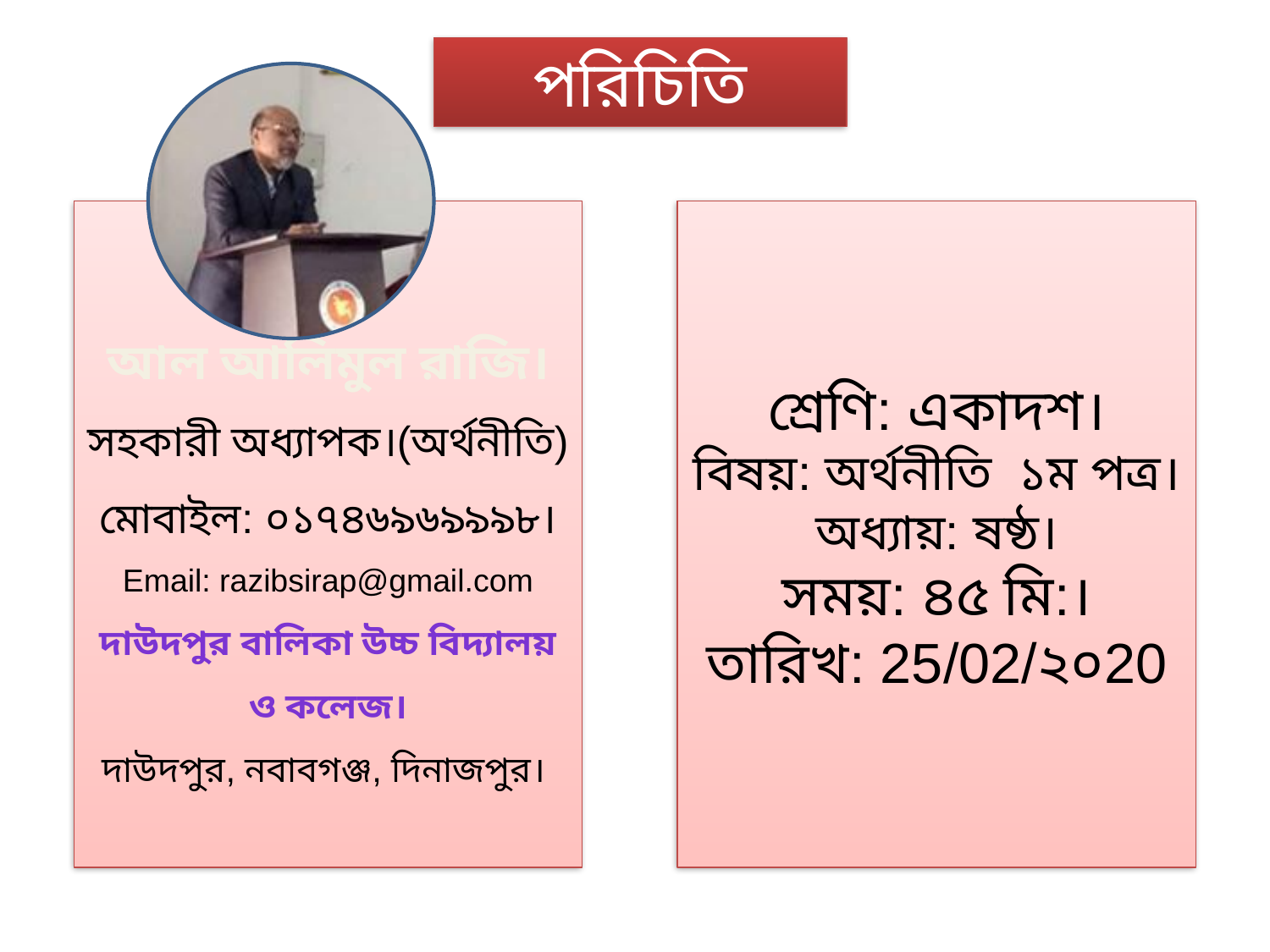

পরিচিতি

আল আলিমুল রাজি।
সহকারী অধ্যাপক।(অর্থনীতি)
মোবাইল: ০১৭৪৬৯৬৯৯৯৮।
Email: razibsirap@gmail.com
দাউদপুর বালিকা উচ্চ বিদ্যালয় ও কলেজ।
দাউদপুর, নবাবগঞ্জ, দিনাজপুর।

শ্রেণি: একাদশ।
বিষয়: অর্থনীতি  ১ম পত্র।
অধ্যায়: ষষ্ঠ।
সময়: ৪৫ মি:।
তারিখ: 25/02/২০20